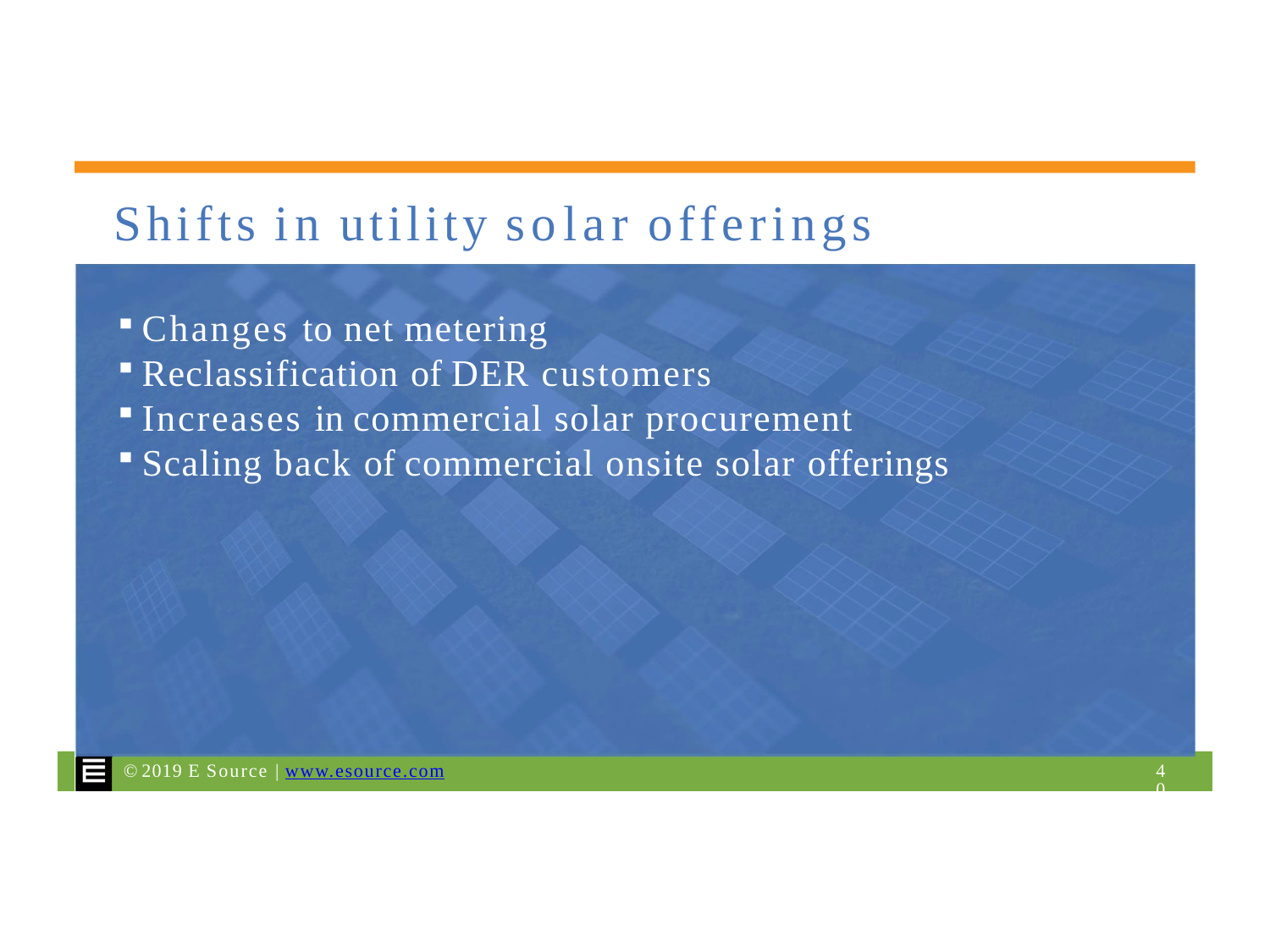

# Shifts in utility solar offerings

Changes to net metering
Reclassification of DER customers
Increases in commercial solar procurement
Scaling back of commercial onsite solar offerings

© 2019 E Source | www.esource.com
40